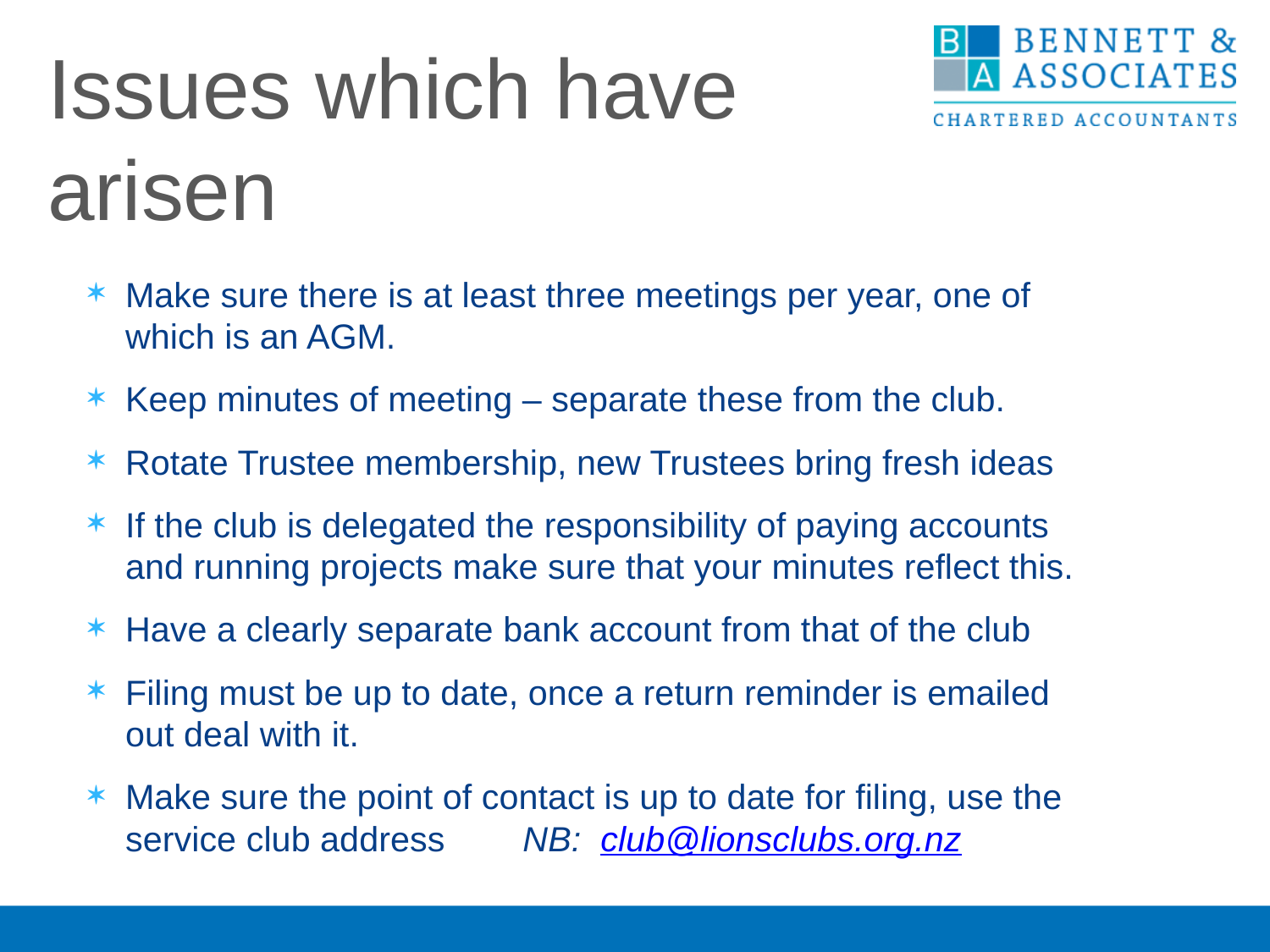

Issues which have arisen
Make sure there is at least three meetings per year, one of which is an AGM.
Keep minutes of meeting – separate these from the club.
Rotate Trustee membership, new Trustees bring fresh ideas
If the club is delegated the responsibility of paying accounts and running projects make sure that your minutes reflect this.
Have a clearly separate bank account from that of the club
Filing must be up to date, once a return reminder is emailed out deal with it.
Make sure the point of contact is up to date for filing, use the service club address        NB:  club@lionsclubs.org.nz